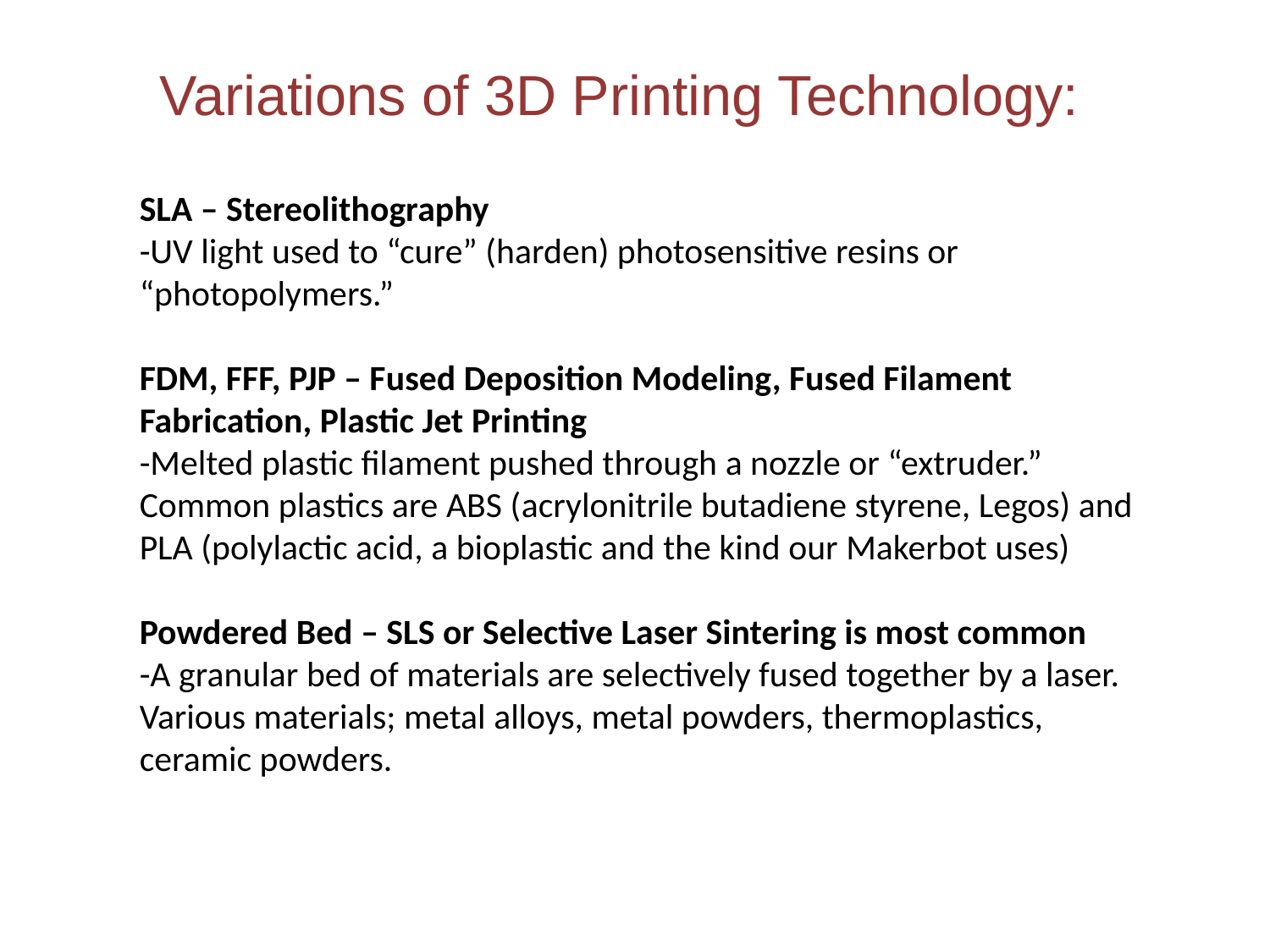

Variations of 3D Printing Technology:

SLA – Stereolithography
-UV light used to “cure” (harden) photosensitive resins or “photopolymers.”

FDM, FFF, PJP – Fused Deposition Modeling, Fused Filament Fabrication, Plastic Jet Printing
-Melted plastic filament pushed through a nozzle or “extruder.”  Common plastics are ABS (acrylonitrile butadiene styrene, Legos) and PLA (polylactic acid, a bioplastic and the kind our Makerbot uses)

Powdered Bed – SLS or Selective Laser Sintering is most common
-A granular bed of materials are selectively fused together by a laser.  Various materials; metal alloys, metal powders, thermoplastics, ceramic powders.